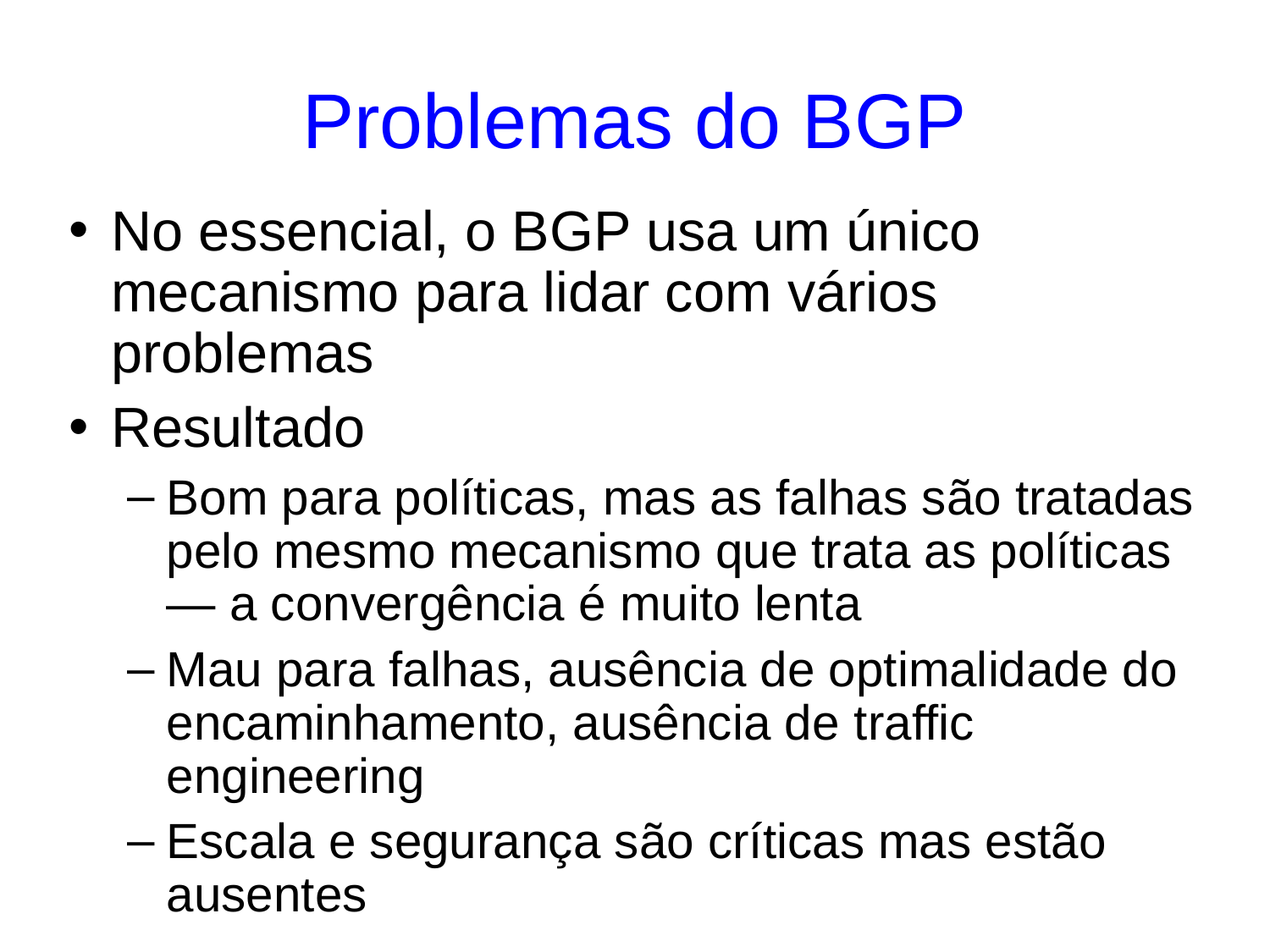

# Problemas do BGP
No essencial, o BGP usa um único mecanismo para lidar com vários problemas
Resultado
Bom para políticas, mas as falhas são tratadas pelo mesmo mecanismo que trata as políticas — a convergência é muito lenta
Mau para falhas, ausência de optimalidade do encaminhamento, ausência de traffic engineering
Escala e segurança são críticas mas estão ausentes